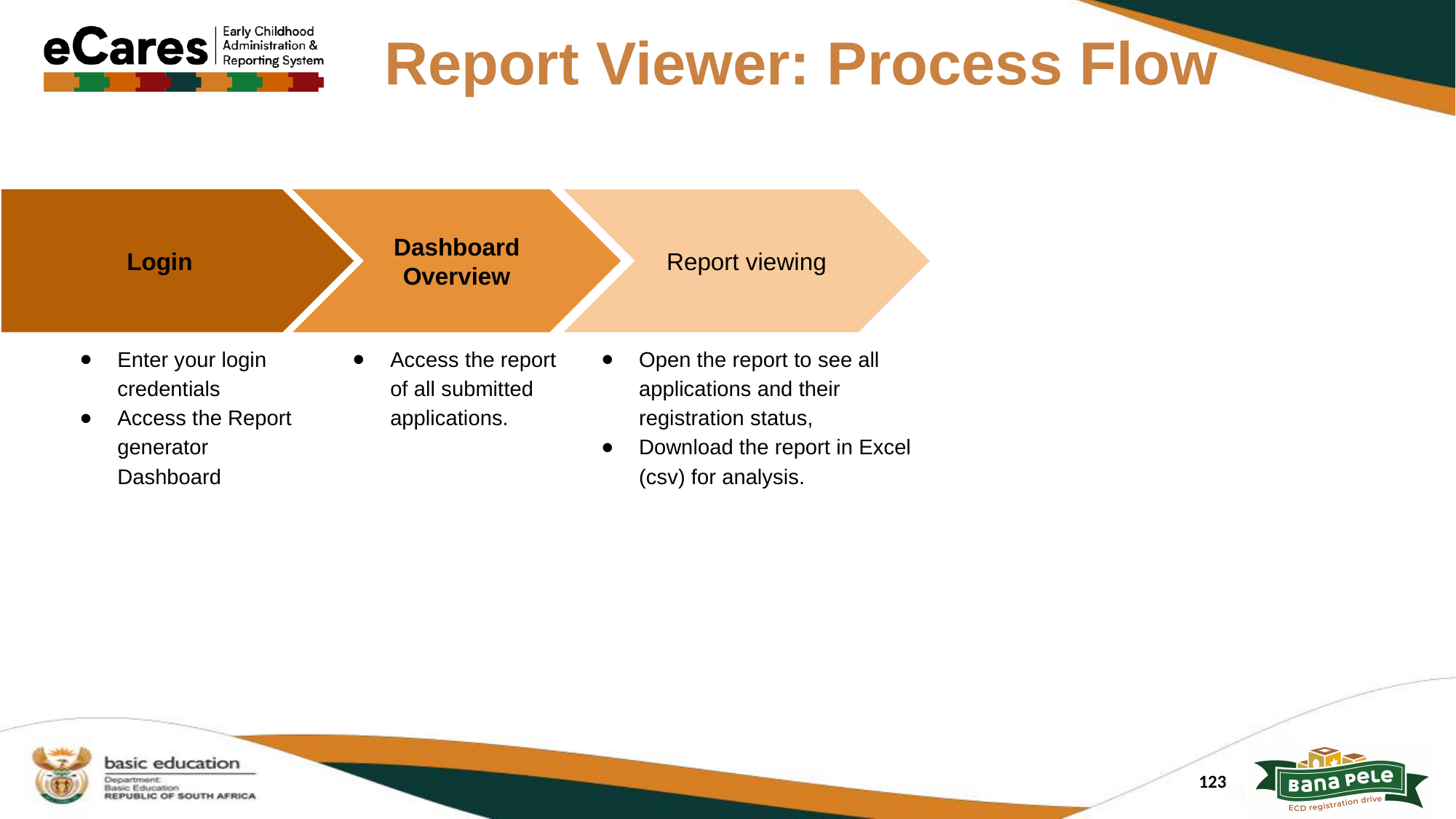

# Report Viewer: Process Flow
Report viewing
Open the report to see all applications and their registration status,
Download the report in Excel (csv) for analysis.
Dashboard Overview
Access the report of all submitted applications.

Login
Enter your login credentials
Access the Report generator Dashboard
123